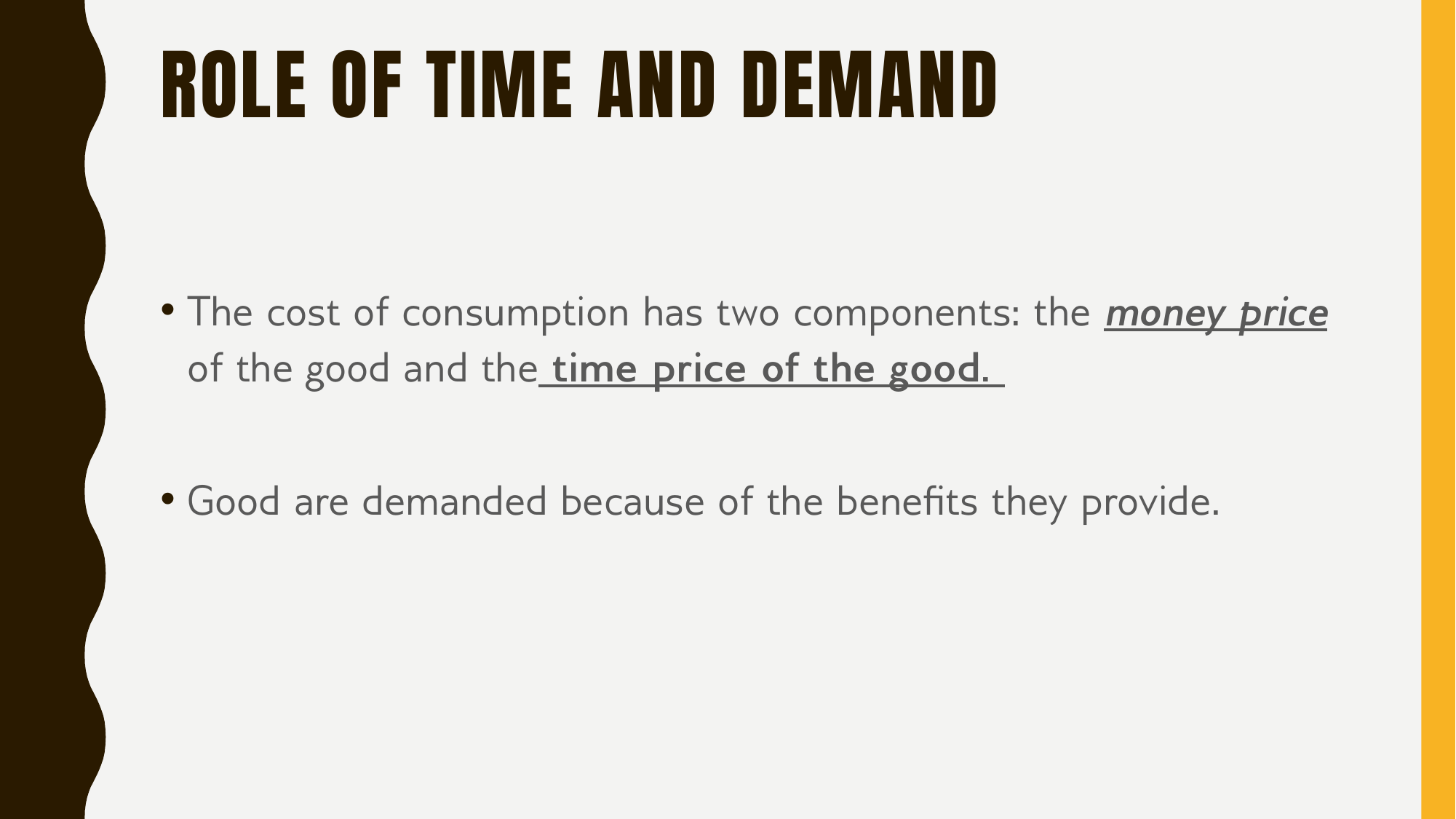

# Role of time and demand
The cost of consumption has two components: the money price of the good and the time price of the good.

Good are demanded because of the benefits they provide.